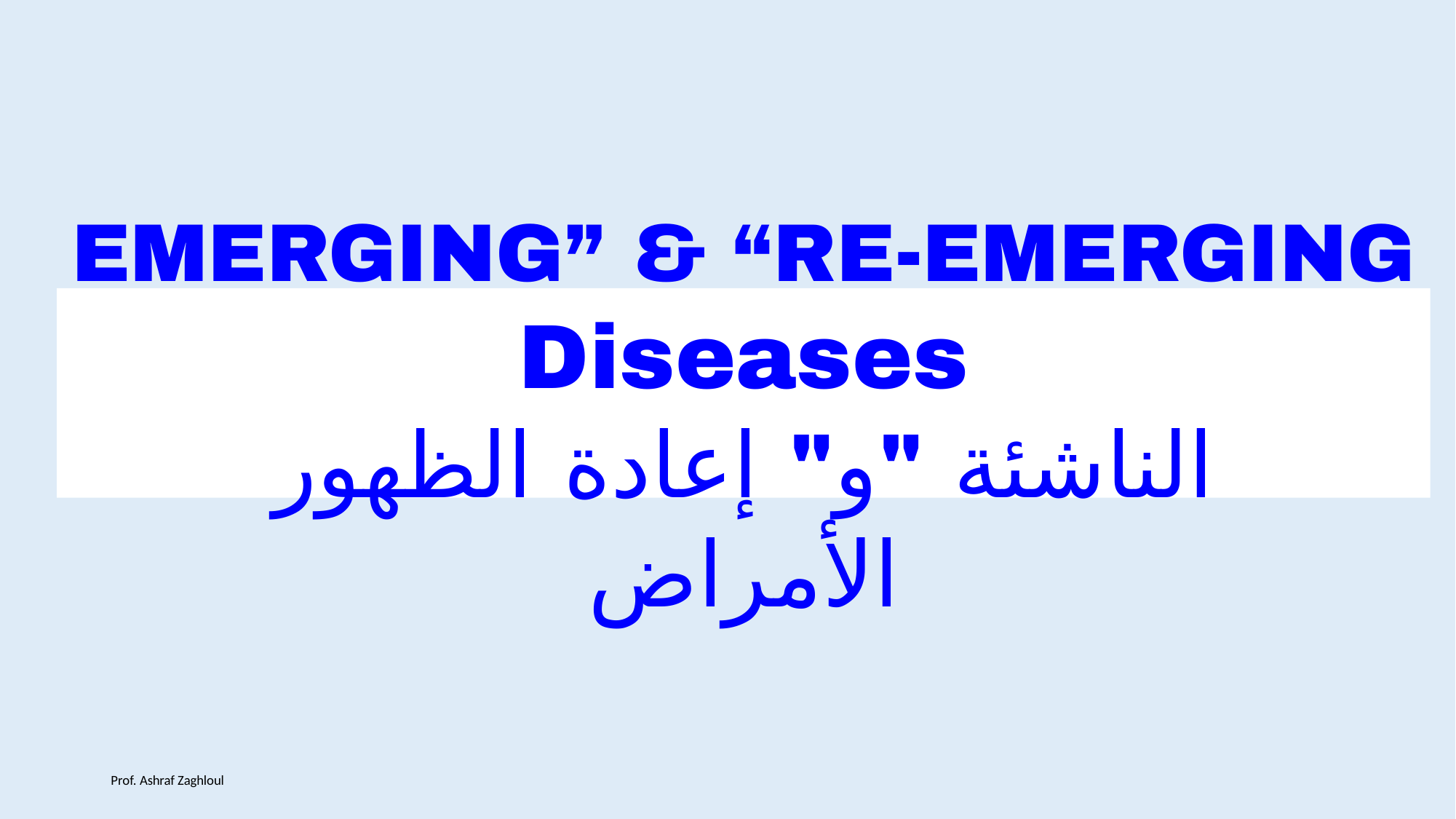

# EMERGING” & “RE-EMERGING
Diseases
الناشئة "و" إعادة الظهور
الأمراض

Prof. Ashraf Zaghloul